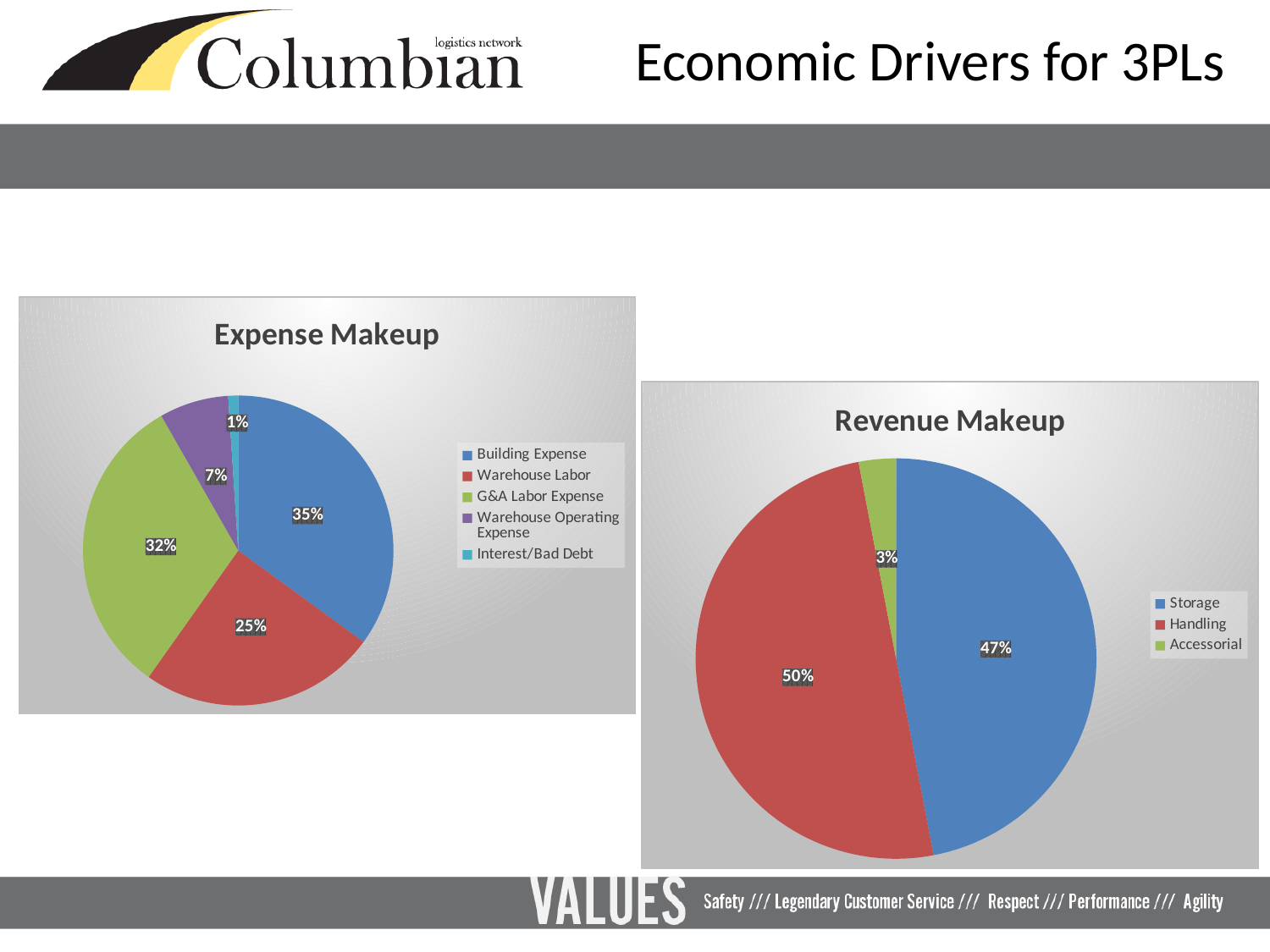

# Economic Drivers for 3PLs

### Chart:

| Category | Expense Makeup |
|---|---|
| Building Expense | 0.35051546391752575 |
| Warehouse Labor | 0.24742268041237114 |
| G&A Labor Expense | 0.31958762886597936 |
| Warehouse Operating Expense | 0.07216494845360824 |
| Interest/Bad Debt | 0.010309278350515464 |

### Chart:

| Category | Revenue Makeup |
|---|---|
| Storage | 47.0 |
| Handling  | 50.0 |
| Accessorial | 3.0 |